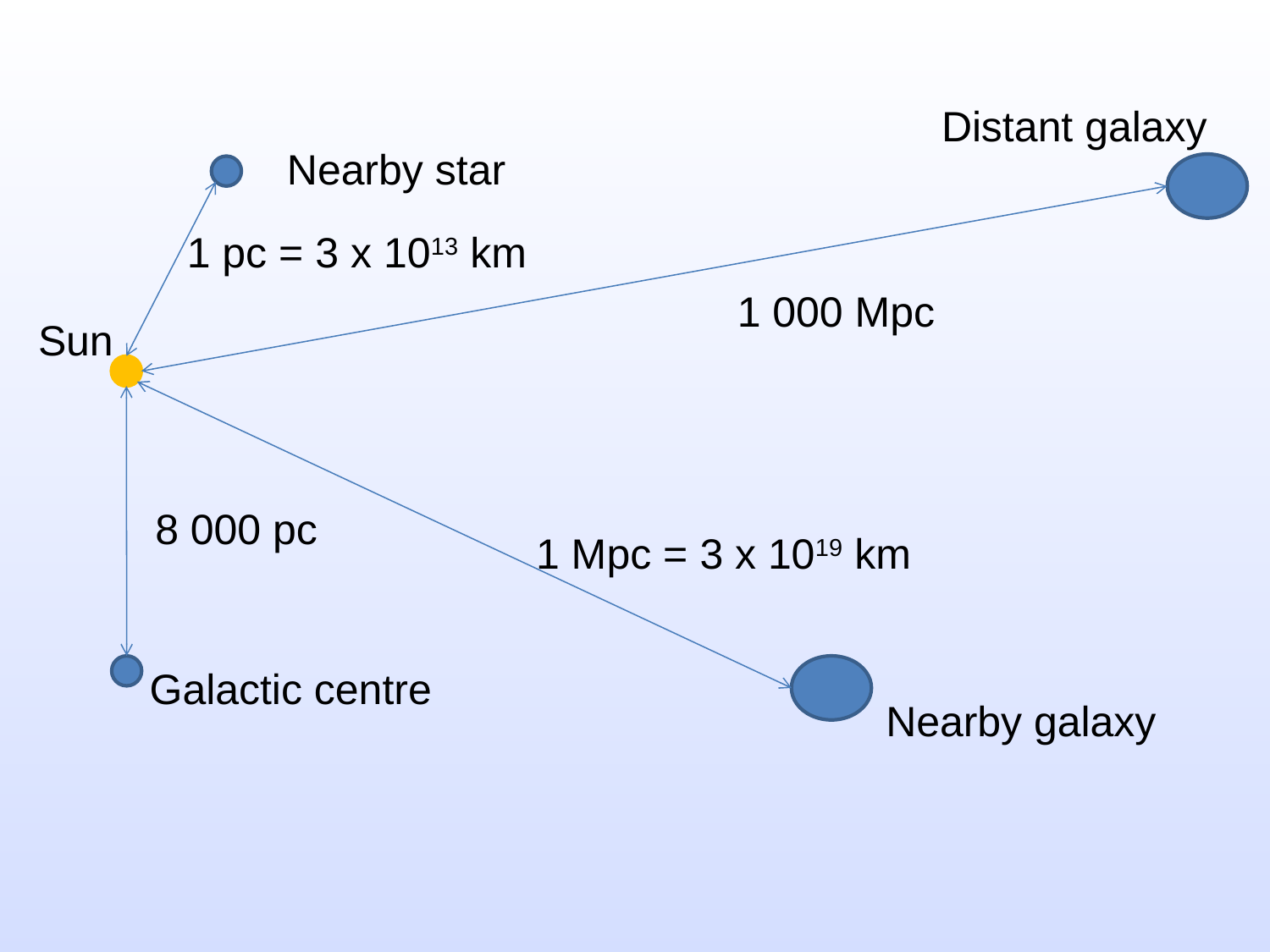

Distant galaxy
Nearby star

1 pc = 3 x 1013 km
1 000 Mpc
Sun

8 000 pc
1 Mpc = 3 x 1019 km

Galactic centre
Nearby galaxy